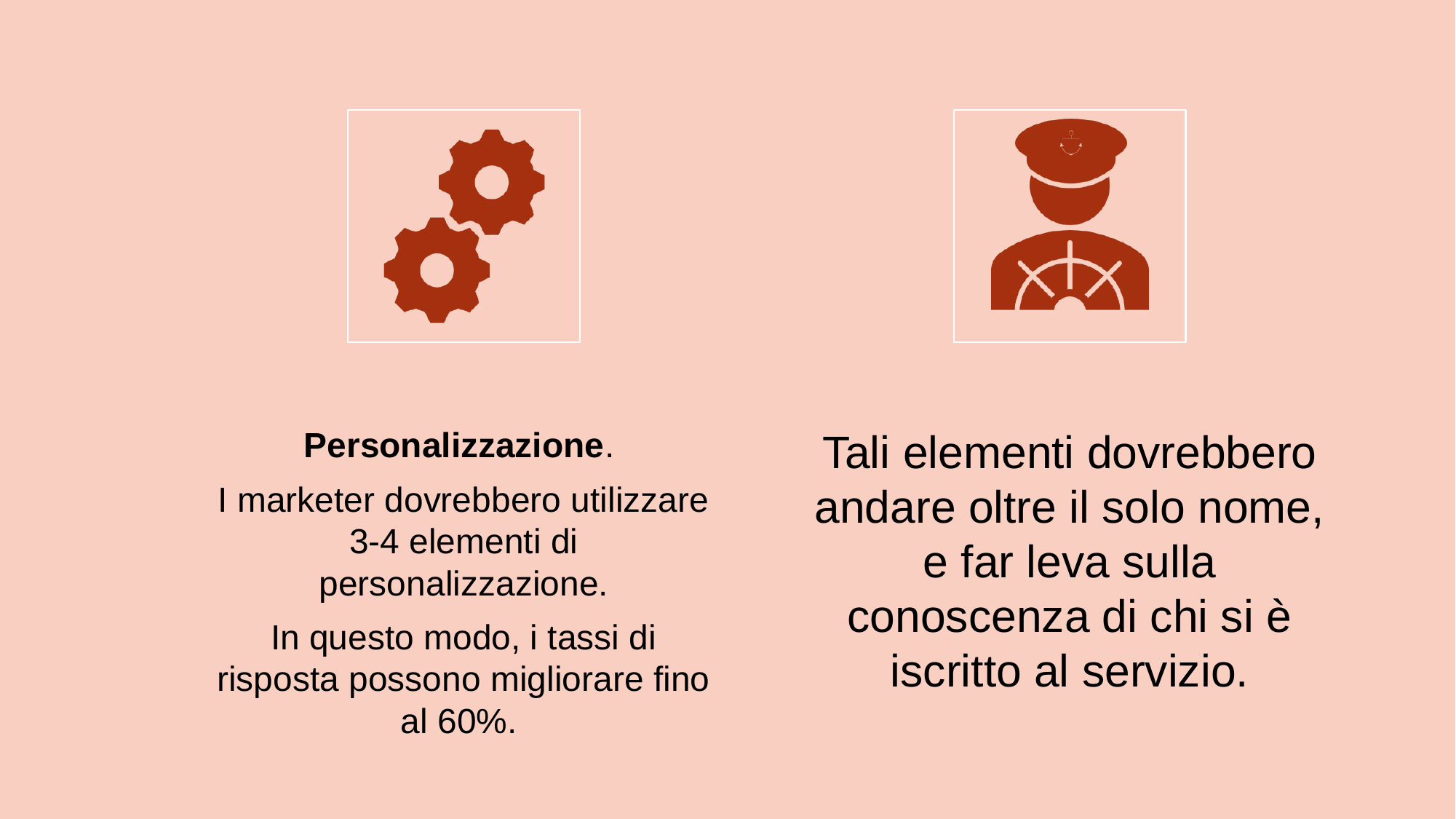

﻿﻿Personalizzazione.
I marketer dovrebbero utilizzare 3-4 elementi di personalizzazione.
In questo modo, i tassi di risposta possono migliorare fino al 60%.
Tali elementi dovrebbero andare oltre il solo nome, e far leva sulla conoscenza di chi si è iscritto al servizio.